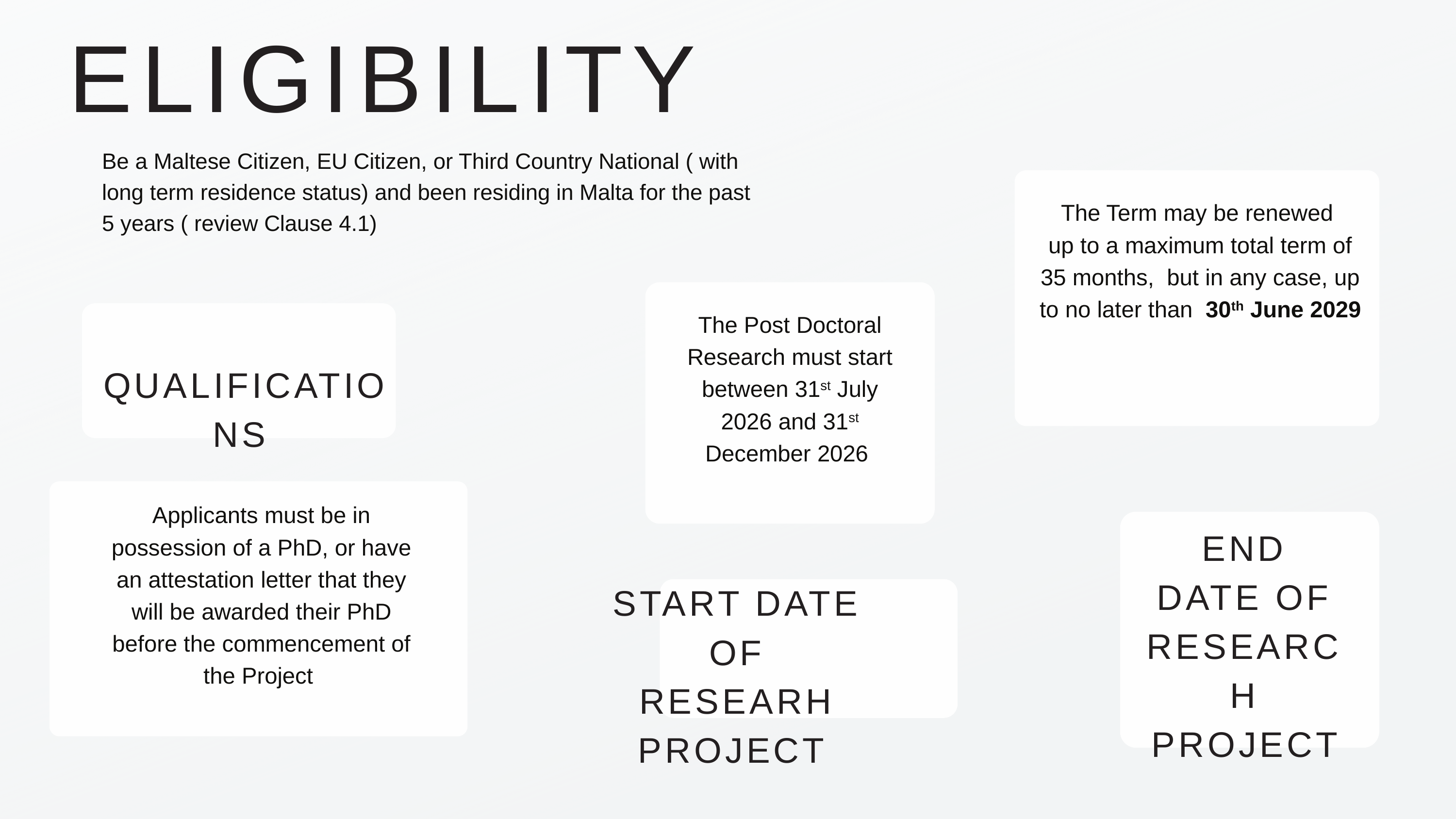

ELIGIBILITY
Be a Maltese Citizen, EU Citizen, or Third Country National ( with long term residence status) and been residing in Malta for the past 5 years ( review Clause 4.1)

 The Term may be renewed   up to a maximum total term of 35 months,  but in any case, up to no later than  30th June 2029

The Post Doctoral Research must start between 31st July 2026 and 31st December 2026
QUALIFICATIONS

Applicants must be in possession of a PhD, or have an attestation letter that they will be awarded their PhD before the commencement of the Project

END DATE OF RESEARCH PROJECT
START DATE OF RESEARH PROJECT